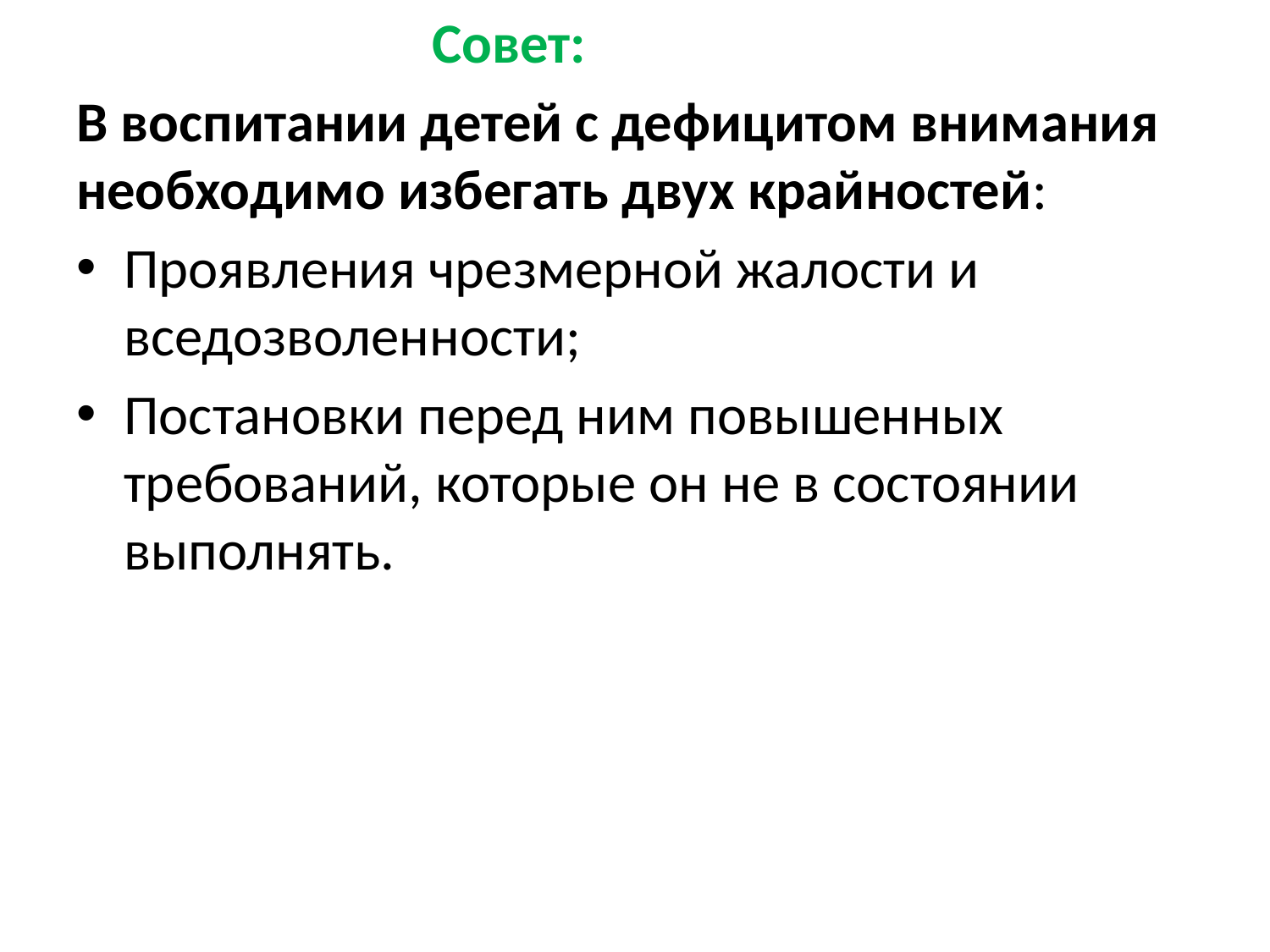

Совет:
В воспитании детей с дефицитом внимания необходимо избегать двух крайностей:
Проявления чрезмерной жалости и вседозволенности;
Постановки перед ним повышенных требований, которые он не в состоянии выполнять.

#